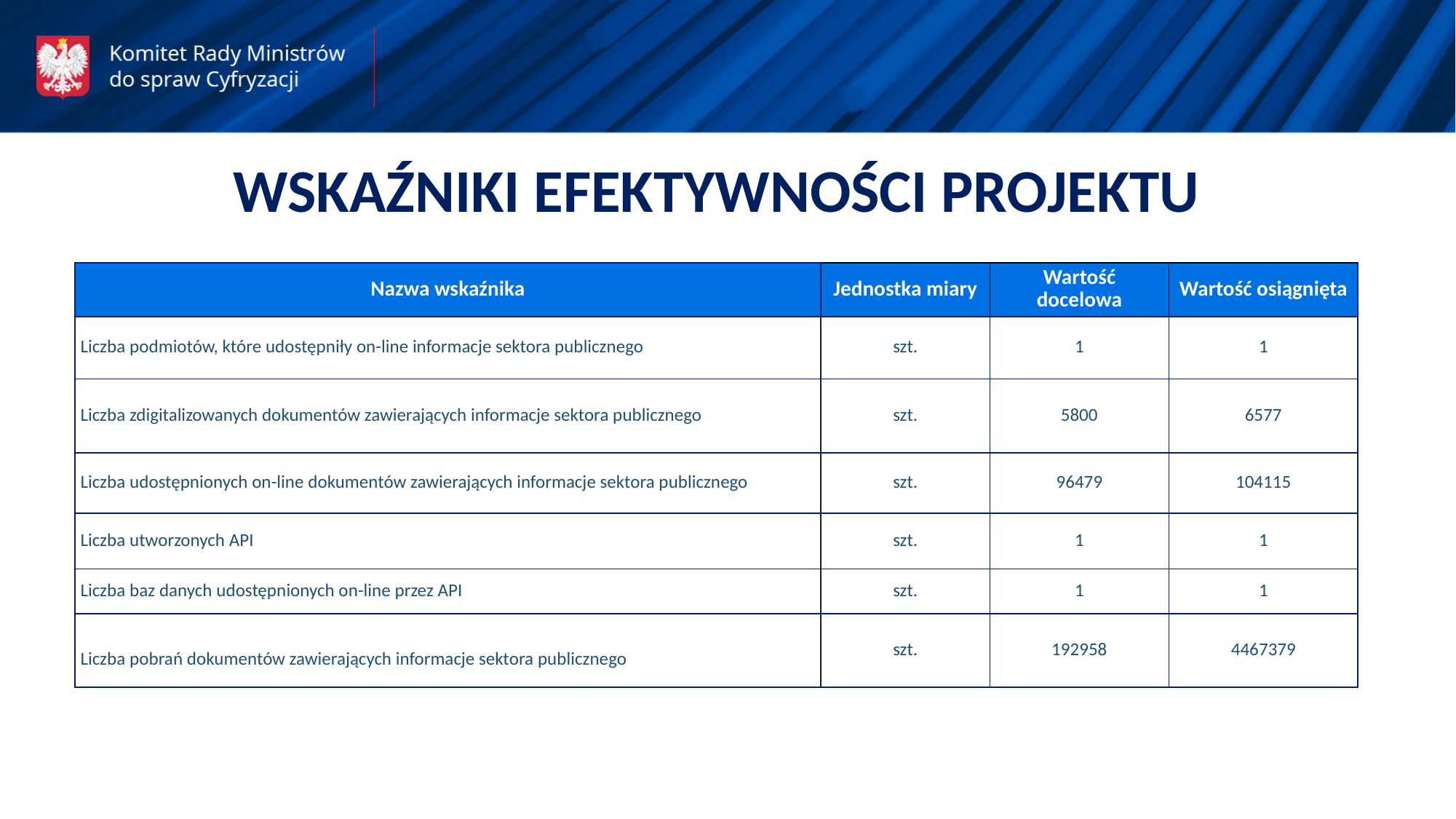

WSKAŹNIKI EFEKTYWNOŚCI PROJEKTU
| Nazwa wskaźnika | Jednostka miary | Wartość docelowa | Wartość osiągnięta |
| --- | --- | --- | --- |
| Liczba podmiotów, które udostępniły on-line informacje sektora publicznego | szt. | 1 | 1 |
| Liczba zdigitalizowanych dokumentów zawierających informacje sektora publicznego | szt. | 5800 | 6577 |
| Liczba udostępnionych on-line dokumentów zawierających informacje sektora publicznego | szt. | 96479 | 104115 |
| Liczba utworzonych API | szt. | 1 | 1 |
| Liczba baz danych udostępnionych on-line przez API | szt. | 1 | 1 |
| Liczba pobrań dokumentów zawierających informacje sektora publicznego | szt. | 192958 | 4467379 |